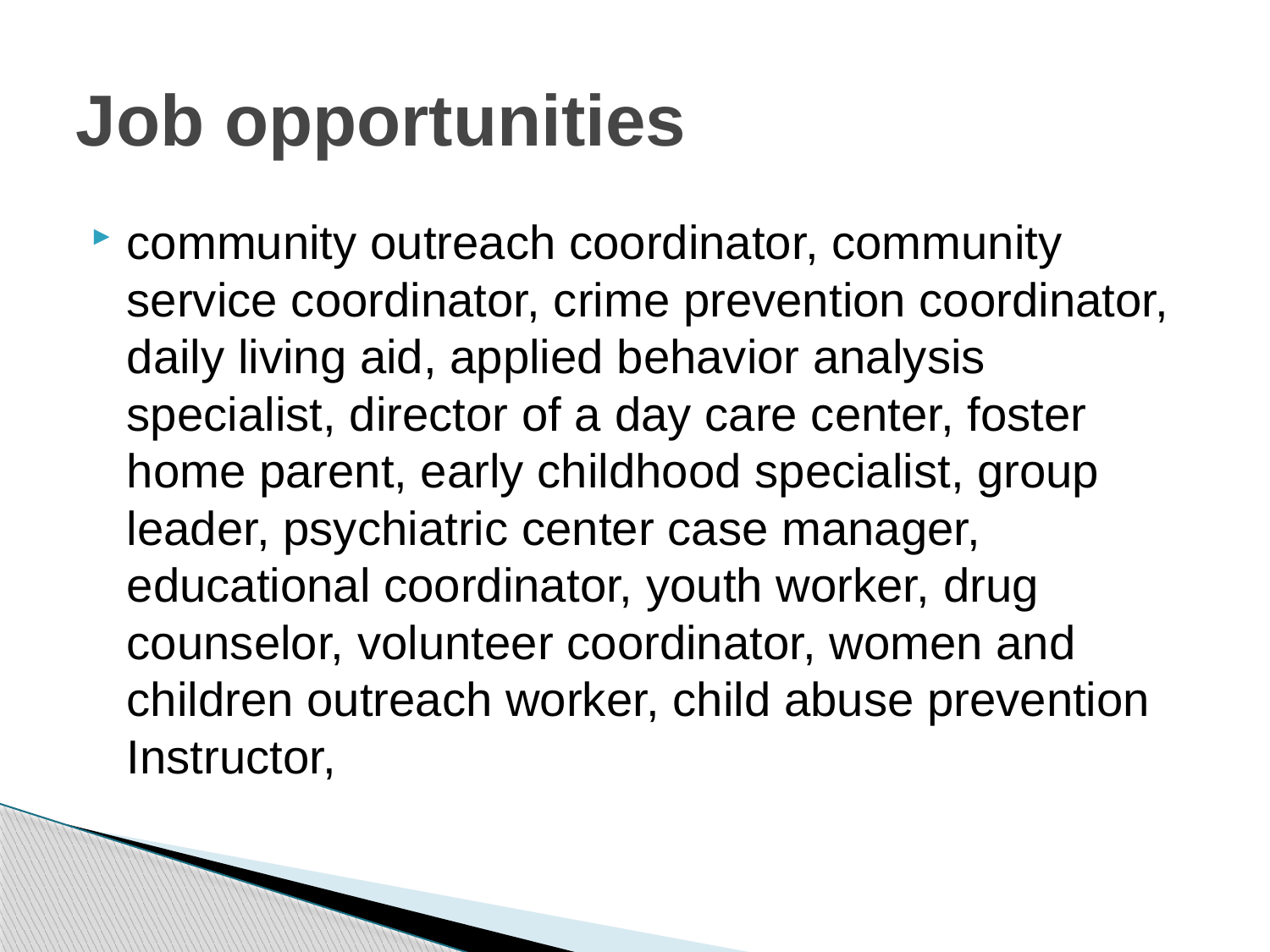

# Job opportunities
community outreach coordinator, community service coordinator, crime prevention coordinator, daily living aid, applied behavior analysis specialist, director of a day care center, foster home parent, early childhood specialist, group leader, psychiatric center case manager, educational coordinator, youth worker, drug counselor, volunteer coordinator, women and children outreach worker, child abuse prevention Instructor,